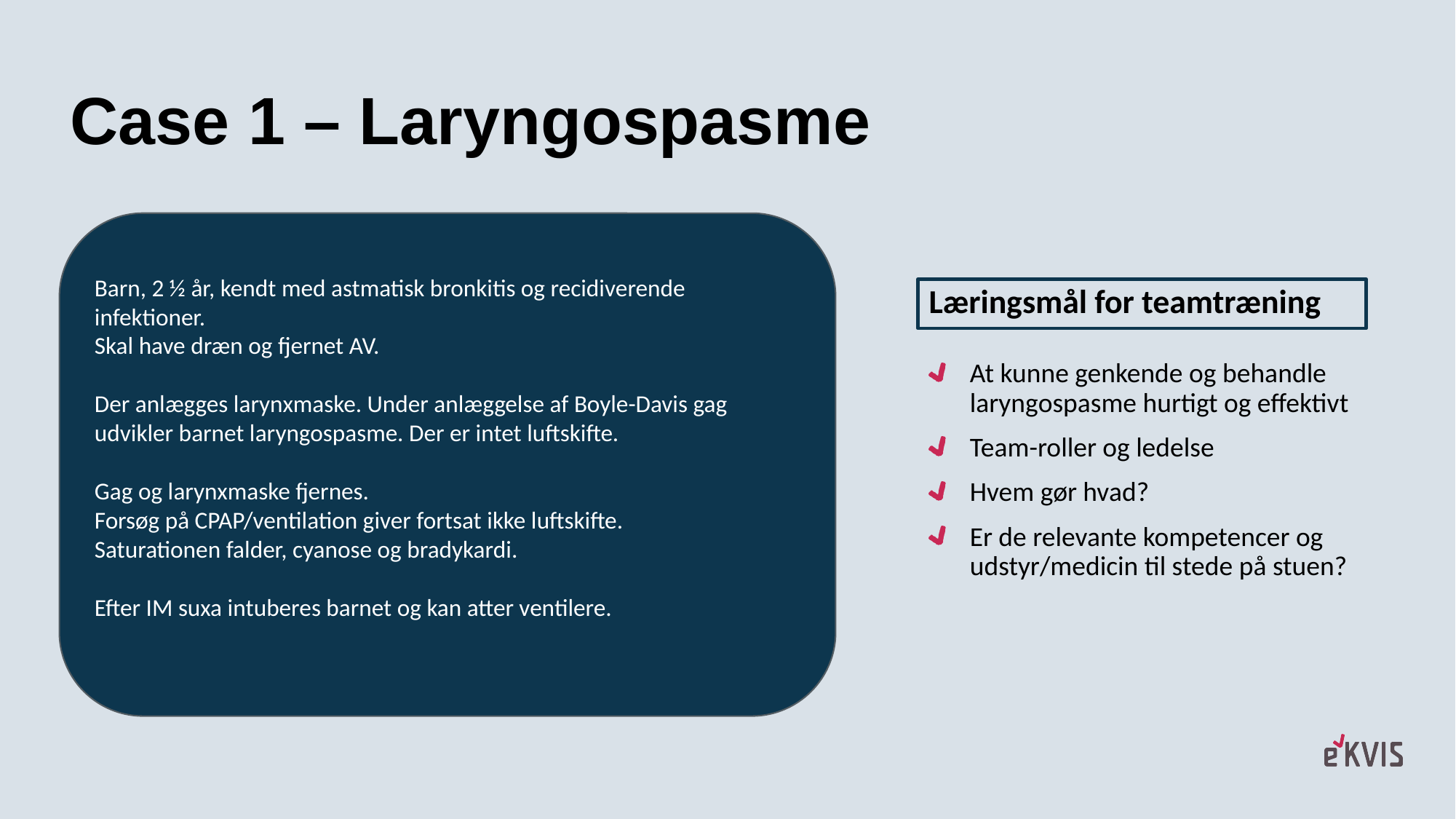

# Case 1 – Laryngospasme

Barn, 2 ½ år, kendt med astmatisk bronkitis og recidiverende infektioner.
Skal have dræn og fjernet AV.

Der anlægges larynxmaske. Under anlæggelse af Boyle-Davis gag udvikler barnet laryngospasme. Der er intet luftskifte.

Gag og larynxmaske fjernes.
Forsøg på CPAP/ventilation giver fortsat ikke luftskifte.
Saturationen falder, cyanose og bradykardi.

Efter IM suxa intuberes barnet og kan atter ventilere.
Læringsmål for teamtræning
At kunne genkende og behandle laryngospasme hurtigt og effektivt
Team-roller og ledelse
Hvem gør hvad?
Er de relevante kompetencer og udstyr/medicin til stede på stuen?